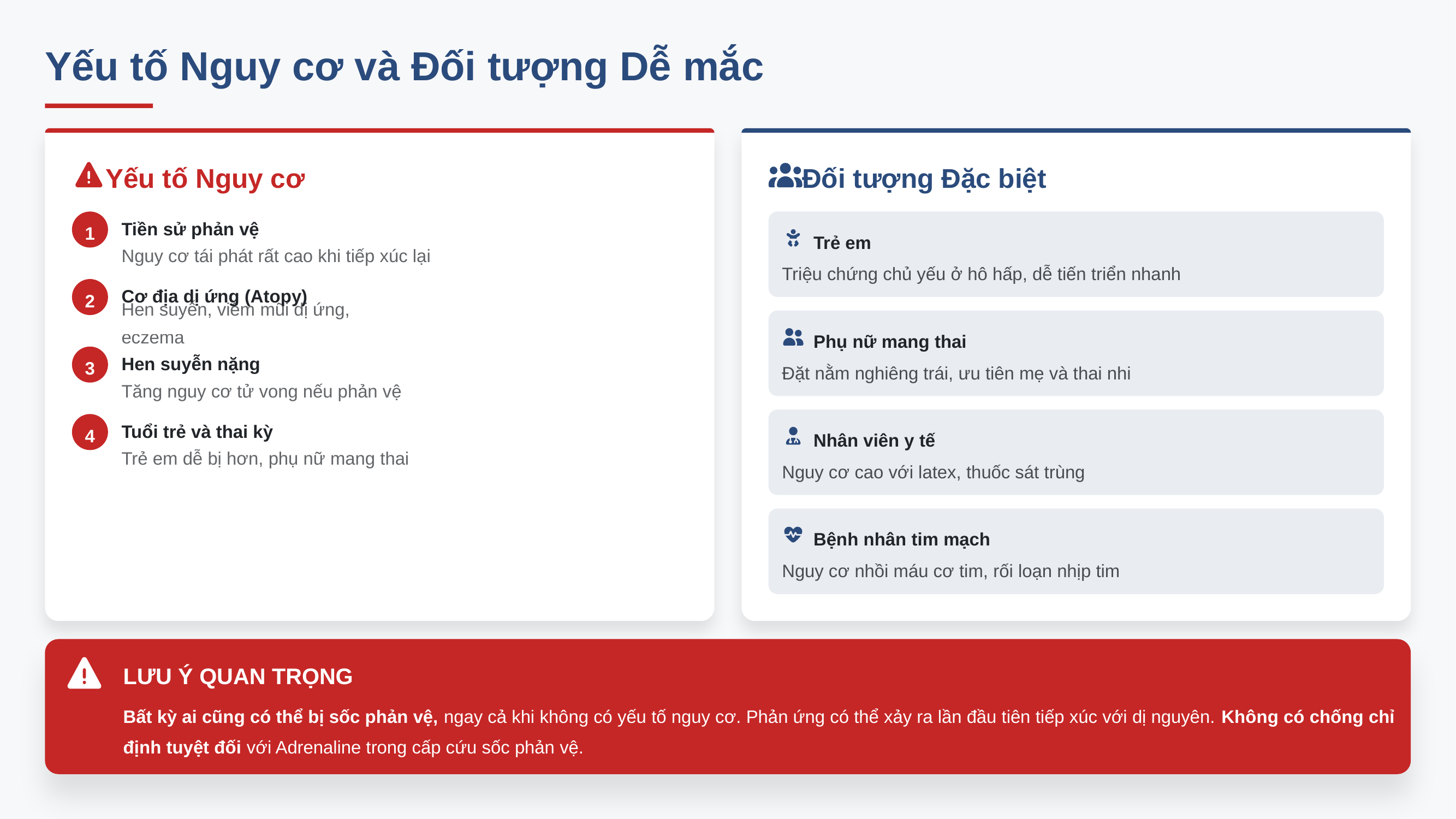

Yếu tố Nguy cơ và Đối tượng Dễ mắc

Yếu tố Nguy cơ
Đối tượng Đặc biệt

1

Tiền sử phản vệ

Trẻ em

Nguy cơ tái phát rất cao khi tiếp xúc lại
Triệu chứng chủ yếu ở hô hấp, dễ tiến triển nhanh
2

Cơ địa dị ứng (Atopy)
Hen suyễn, viêm mũi dị ứng, eczema

Phụ nữ mang thai

3

Hen suyễn nặng
Đặt nằm nghiêng trái, ưu tiên mẹ và thai nhi
Tăng nguy cơ tử vong nếu phản vệ

4

Tuổi trẻ và thai kỳ
Nhân viên y tế

Trẻ em dễ bị hơn, phụ nữ mang thai
Nguy cơ cao với latex, thuốc sát trùng

Bệnh nhân tim mạch

Nguy cơ nhồi máu cơ tim, rối loạn nhịp tim

LƯU Ý QUAN TRỌNG
Bất kỳ ai cũng có thể bị sốc phản vệ, ngay cả khi không có yếu tố nguy cơ. Phản ứng có thể xảy ra lần đầu tiên tiếp xúc với dị nguyên. Không có chống chỉ định tuyệt đối với Adrenaline trong cấp cứu sốc phản vệ.